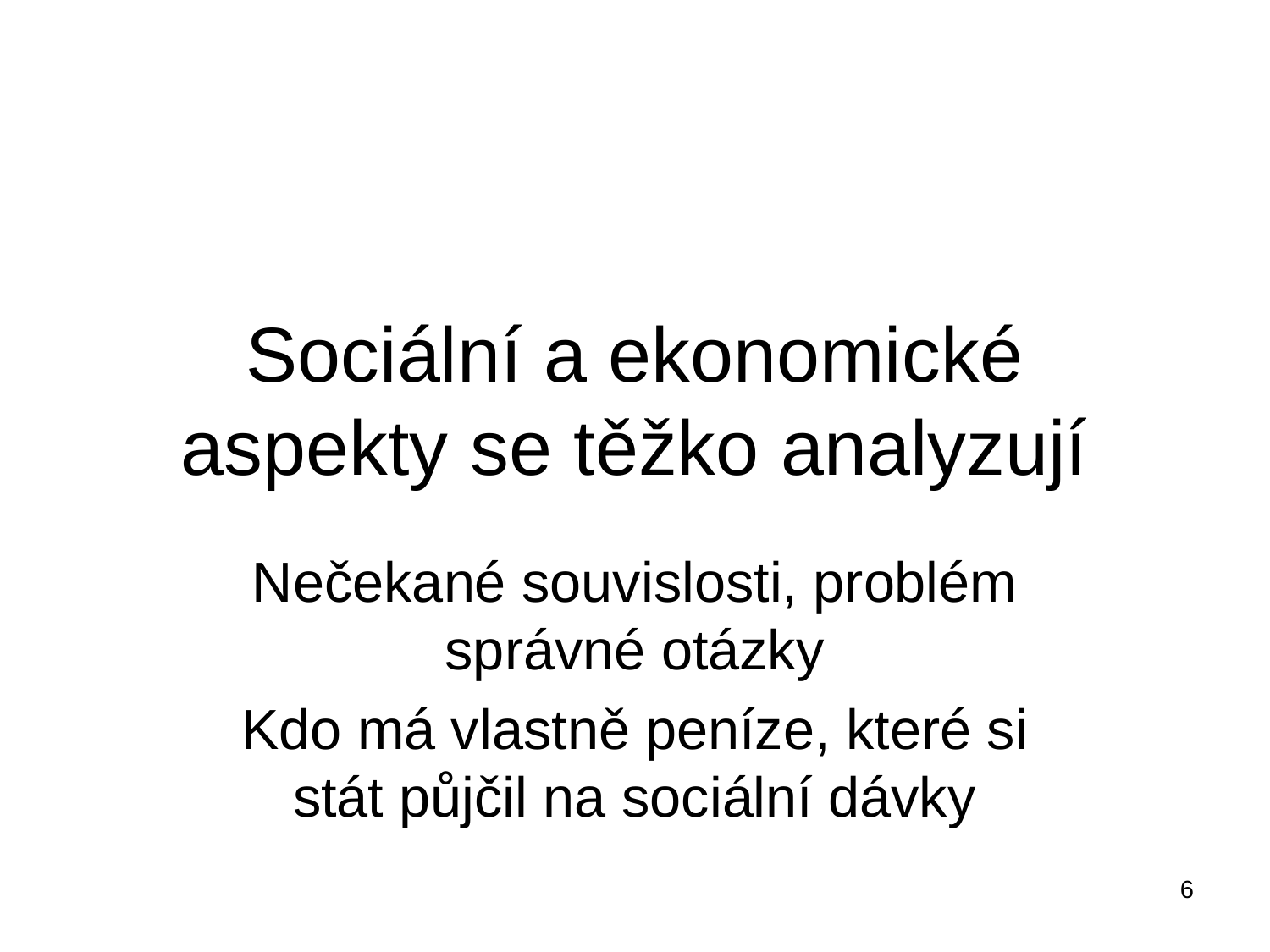

# Sociální a ekonomické aspekty se těžko analyzují
Nečekané souvislosti, problém správné otázky
Kdo má vlastně peníze, které si stát půjčil na sociální dávky
6